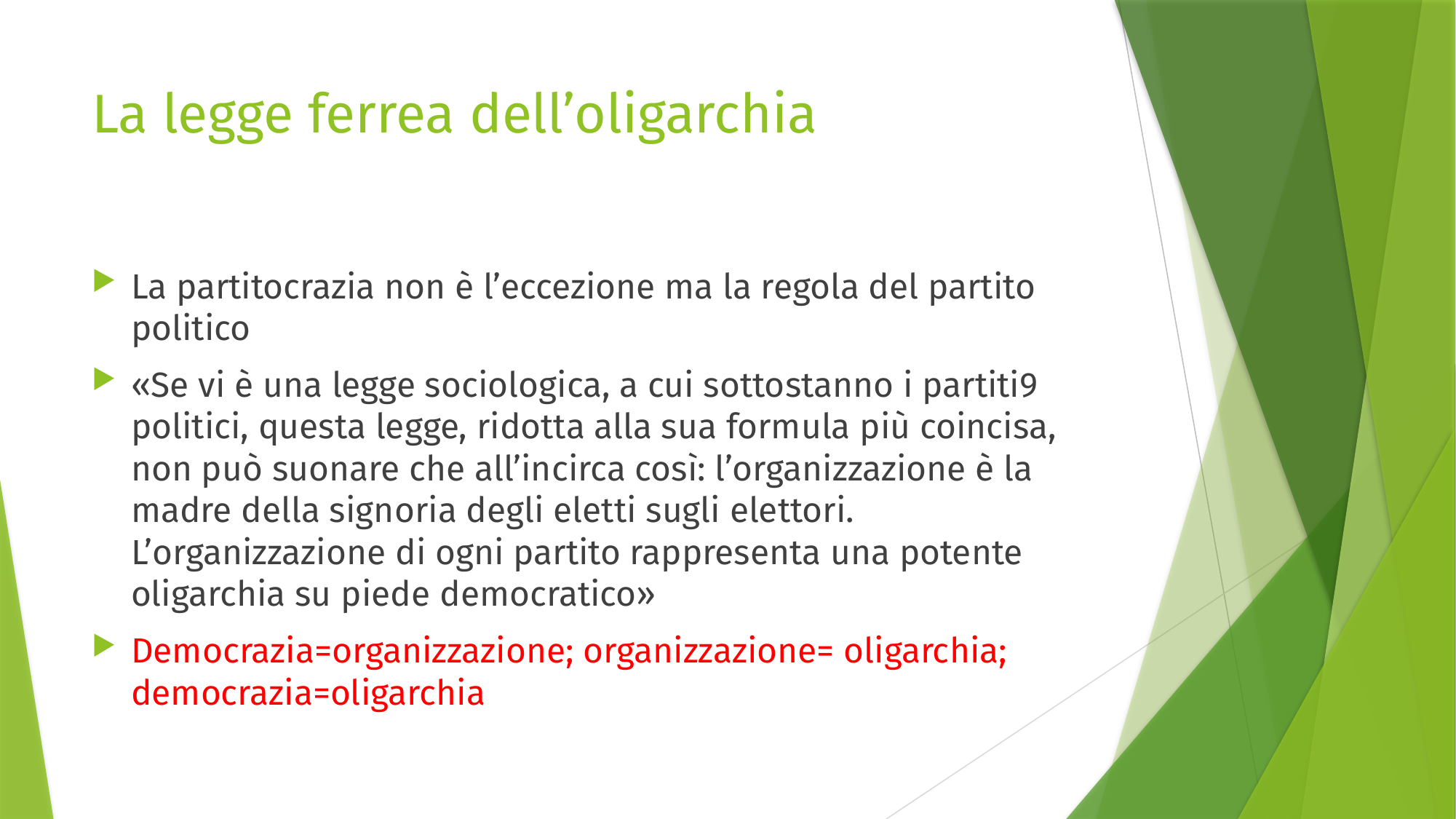

# La legge ferrea dell’oligarchia
La partitocrazia non è l’eccezione ma la regola del partito politico
«Se vi è una legge sociologica, a cui sottostanno i partiti9 politici, questa legge, ridotta alla sua formula più coincisa, non può suonare che all’incirca così: l’organizzazione è la madre della signoria degli eletti sugli elettori. L’organizzazione di ogni partito rappresenta una potente oligarchia su piede democratico»
Democrazia=organizzazione; organizzazione= oligarchia; democrazia=oligarchia